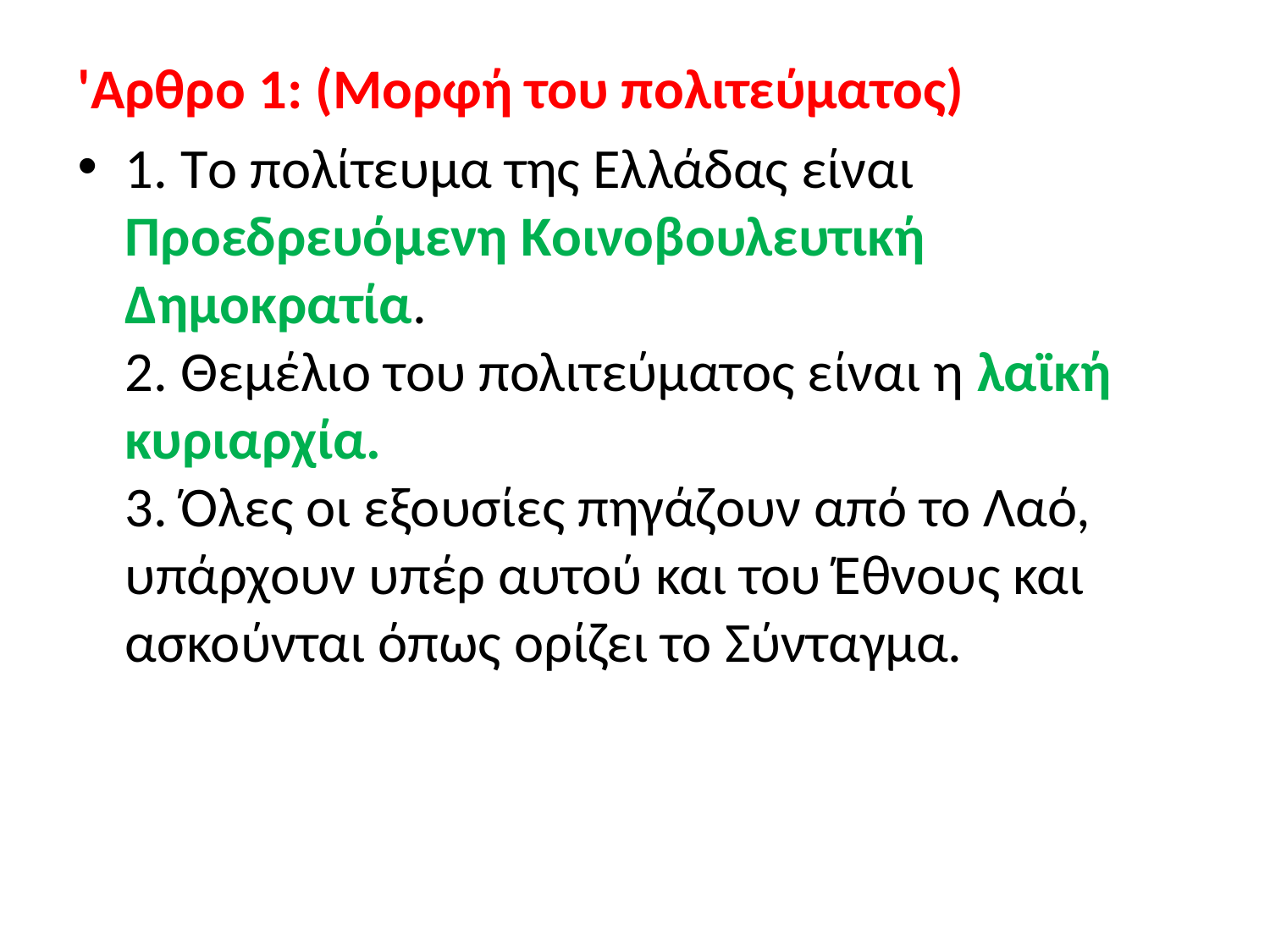

'Αρθρο 1: (Μορφή του πολιτεύματος)
1. Tο πολίτευμα της Eλλάδας είναι Προεδρευόμενη Kοινοβουλευτική Δημοκρατία.
2. Θεμέλιο του πολιτεύματος είναι η λαϊκή κυριαρχία.
3. Όλες οι εξουσίες πηγάζουν από το Λαό, υπάρχουν υπέρ αυτού και του Έθνους και ασκούνται όπως ορίζει το Σύνταγμα.